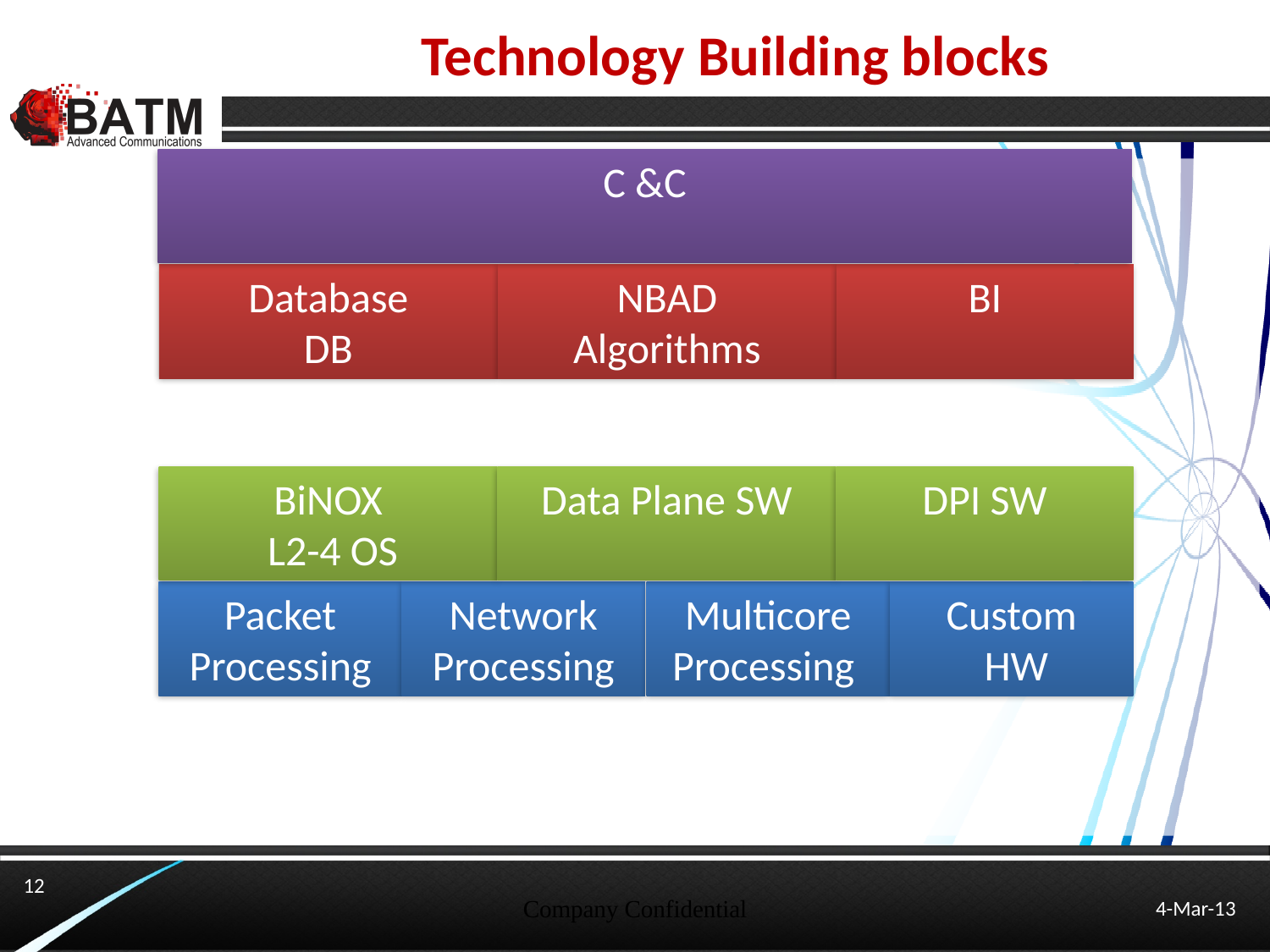

# Technology Building blocks
C &C

BI

Database
DB
NBAD
Algorithms
Data Plane SW

BiNOX
 L2-4 OS
DPI SW

Multicore
Processing
Packet Processing
Network Processing
Custom
 HW
12
Company Confidential
4-Mar-13